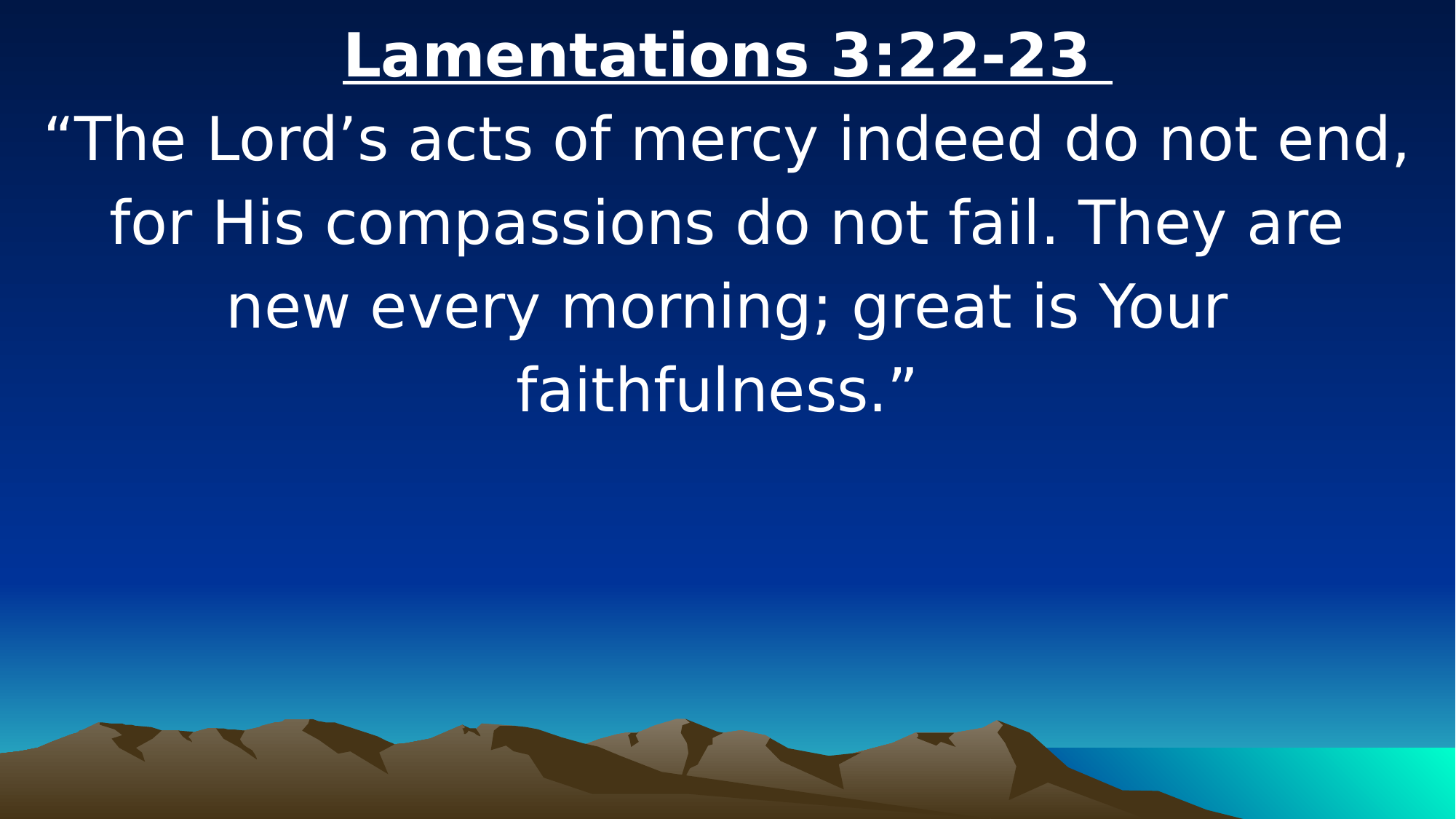

Lamentations 3:22-23
“The Lord’s acts of mercy indeed do not end, for His compassions do not fail. They are new every morning; great is Your faithfulness.”